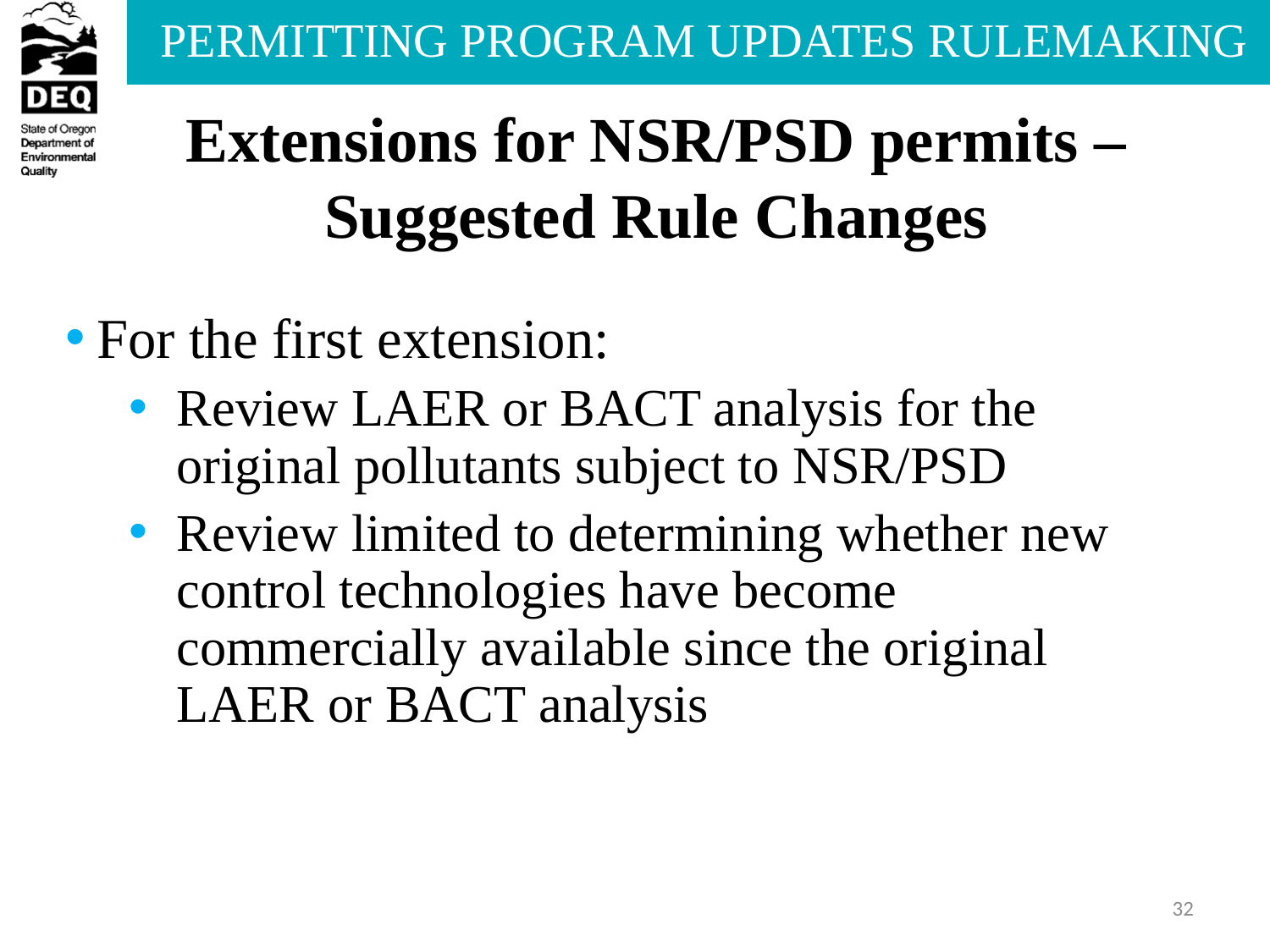

# Extensions for NSR/PSD permits – Suggested Rule Changes
For the first extension:
Review LAER or BACT analysis for the original pollutants subject to NSR/PSD
Review limited to determining whether new control technologies have become commercially available since the original LAER or BACT analysis
32